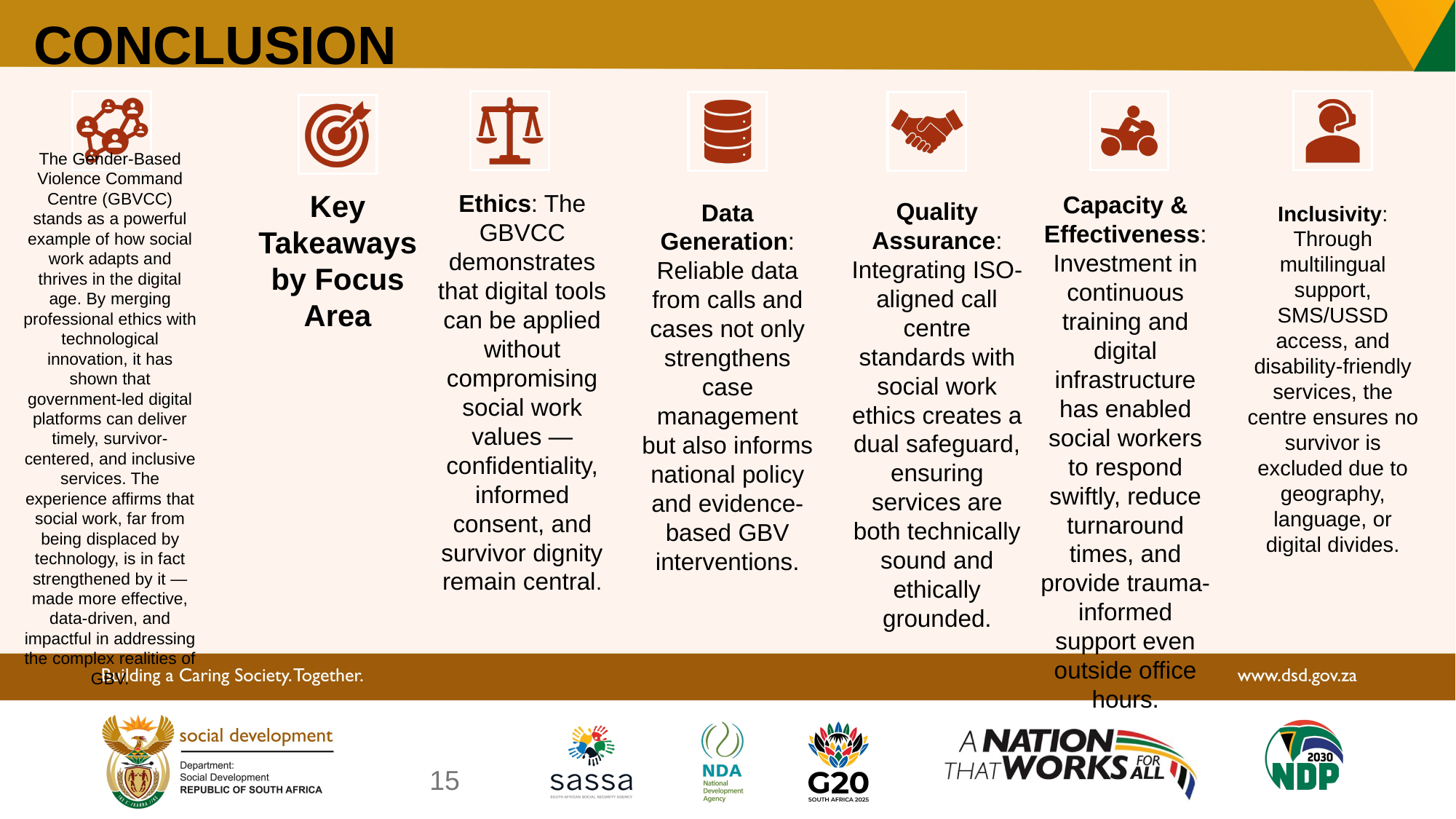

# CONCLUSION
The Gender-Based Violence Command Centre (GBVCC) stands as a powerful example of how social work adapts and thrives in the digital age. By merging professional ethics with technological innovation, it has shown that government-led digital platforms can deliver timely, survivor-centered, and inclusive services. The experience affirms that social work, far from being displaced by technology, is in fact strengthened by it — made more effective, data-driven, and impactful in addressing the complex realities of GBV.
Key Takeaways by Focus Area
Ethics: The GBVCC demonstrates that digital tools can be applied without compromising social work values — confidentiality, informed consent, and survivor dignity remain central.
Data Generation: Reliable data from calls and cases not only strengthens case management but also informs national policy and evidence-based GBV interventions.
Quality Assurance: Integrating ISO-aligned call centre standards with social work ethics creates a dual safeguard, ensuring services are both technically sound and ethically grounded.
Capacity & Effectiveness: Investment in continuous training and digital infrastructure has enabled social workers to respond swiftly, reduce turnaround times, and provide trauma-informed support even outside office hours.
Inclusivity: Through multilingual support, SMS/USSD access, and disability-friendly services, the centre ensures no survivor is excluded due to geography, language, or digital divides.
15